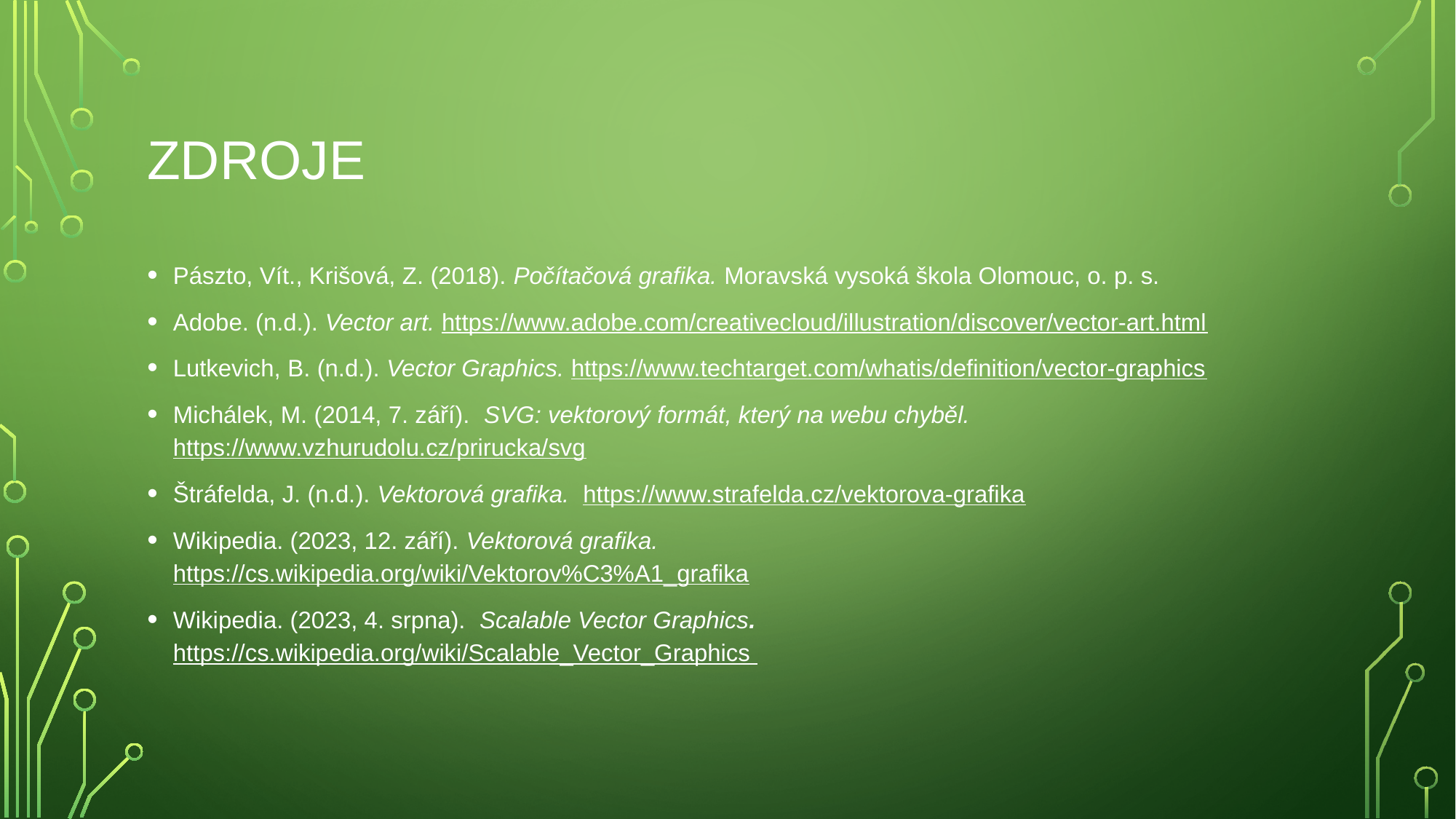

# zdroje
Pászto, Vít., Krišová, Z. (2018). Počítačová grafika. Moravská vysoká škola Olomouc, o. p. s.
Adobe. (n.d.). Vector art. https://www.adobe.com/creativecloud/illustration/discover/vector-art.html
Lutkevich, B. (n.d.). Vector Graphics. https://www.techtarget.com/whatis/definition/vector-graphics
Michálek, M. (2014, 7. září).  SVG: vektorový formát, který na webu chyběl. https://www.vzhurudolu.cz/prirucka/svg
Štráfelda, J. (n.d.). Vektorová grafika.  https://www.strafelda.cz/vektorova-grafika
Wikipedia. (2023, 12. září). Vektorová grafika. https://cs.wikipedia.org/wiki/Vektorov%C3%A1_grafika
Wikipedia. (2023, 4. srpna).  Scalable Vector Graphics. https://cs.wikipedia.org/wiki/Scalable_Vector_Graphics